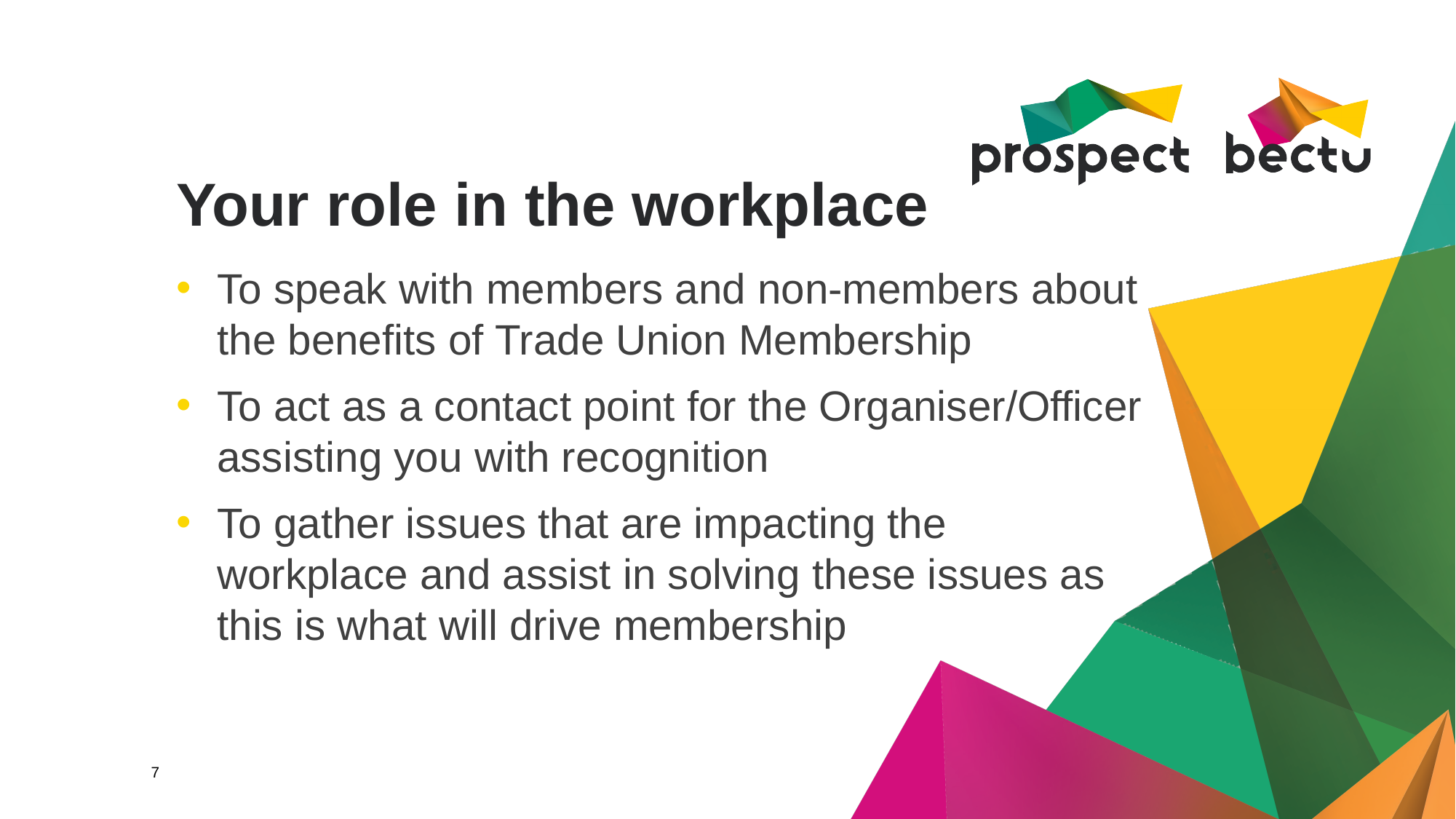

# Your role in the workplace
To speak with members and non-members about the benefits of Trade Union Membership
To act as a contact point for the Organiser/Officer assisting you with recognition
To gather issues that are impacting the workplace and assist in solving these issues as this is what will drive membership